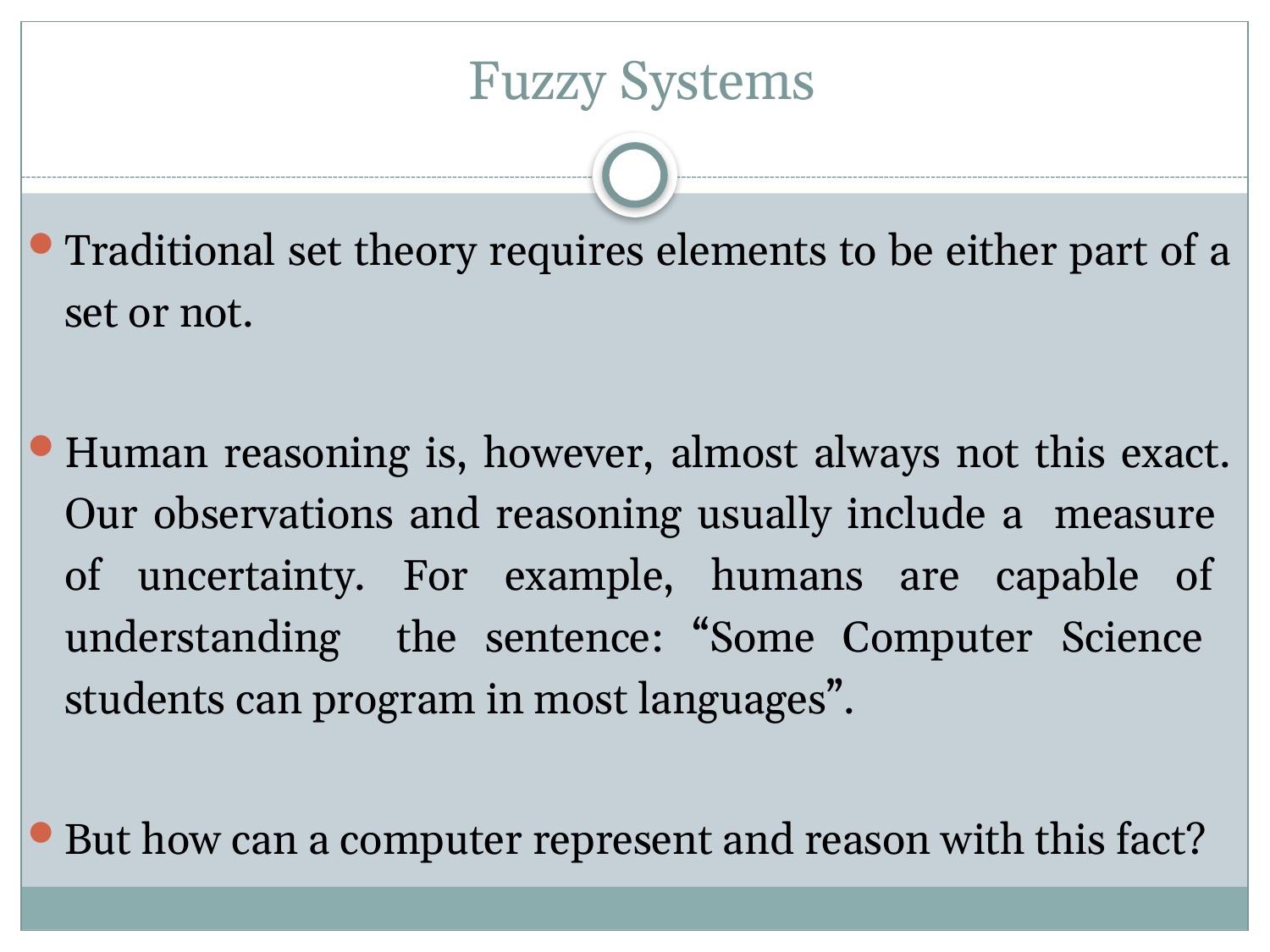

# Fuzzy Systems
Traditional set theory requires elements to be either part of a set or not.

Human reasoning is, however, almost always not this exact. Our observations and reasoning usually include a  measure  of  uncertainty.  For  example,  humans  are  capable  of  understanding  the sentence: “Some Computer Science  students can program in most languages”.

But how can a computer represent and reason with this fact?